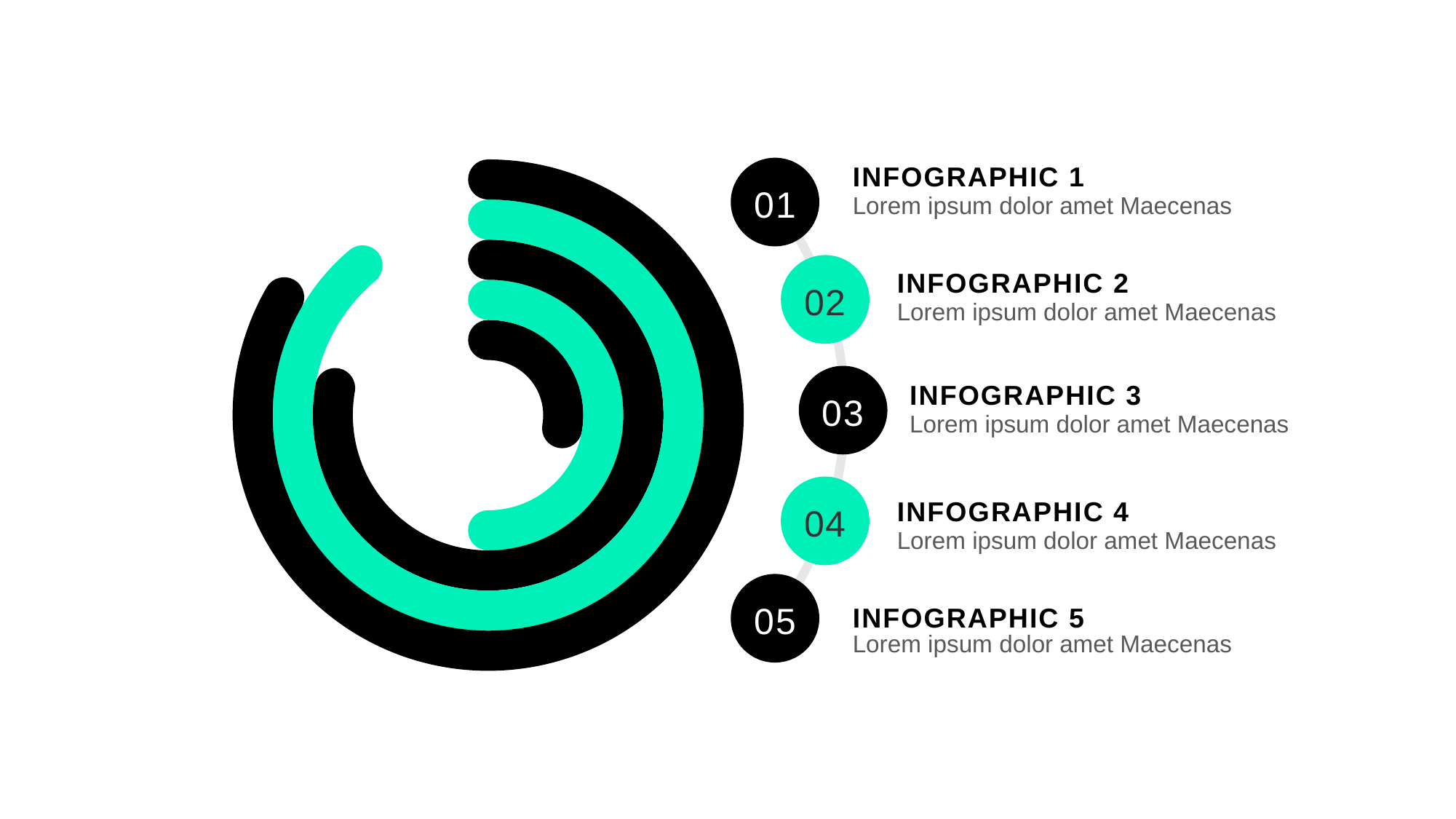

INFOGRAPHIC 1

01

02

03

04

05
Lorem ipsum dolor amet Maecenas
INFOGRAPHIC 2
Lorem ipsum dolor amet Maecenas
INFOGRAPHIC 3
Lorem ipsum dolor amet Maecenas
INFOGRAPHIC 4
Lorem ipsum dolor amet Maecenas
INFOGRAPHIC 5
Lorem ipsum dolor amet Maecenas